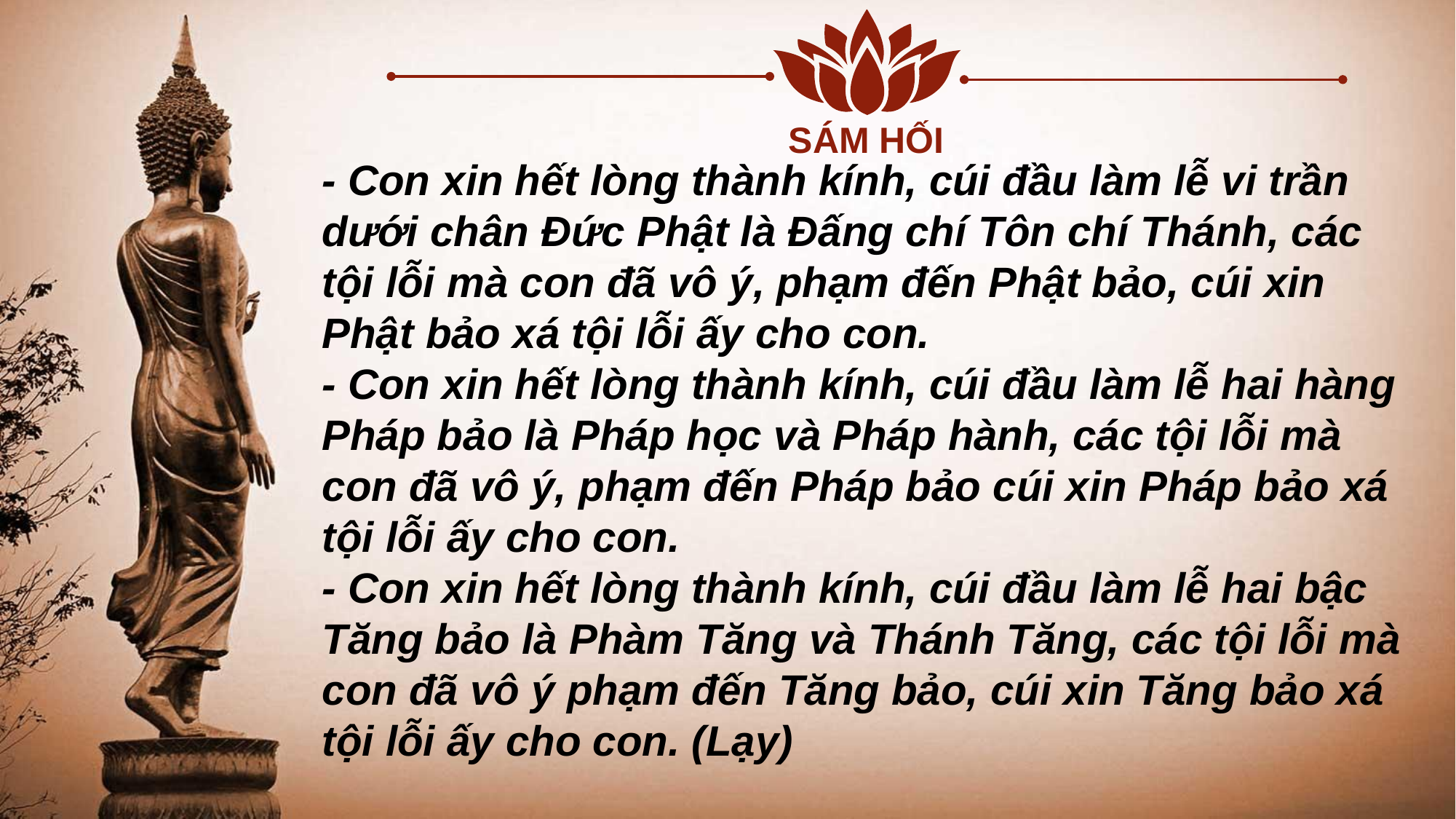

SÁM HỐI
- Con xin hết lòng thành kính, cúi đầu làm lễ vi trần dưới chân Đức Phật là Đấng chí Tôn chí Thánh, các tội lỗi mà con đã vô ý, phạm đến Phật bảo, cúi xin Phật bảo xá tội lỗi ấy cho con.
- Con xin hết lòng thành kính, cúi đầu làm lễ hai hàng Pháp bảo là Pháp học và Pháp hành, các tội lỗi mà con đã vô ý, phạm đến Pháp bảo cúi xin Pháp bảo xá tội lỗi ấy cho con.
- Con xin hết lòng thành kính, cúi đầu làm lễ hai bậc Tăng bảo là Phàm Tăng và Thánh Tăng, các tội lỗi mà con đã vô ý phạm đến Tăng bảo, cúi xin Tăng bảo xá tội lỗi ấy cho con. (Lạy)